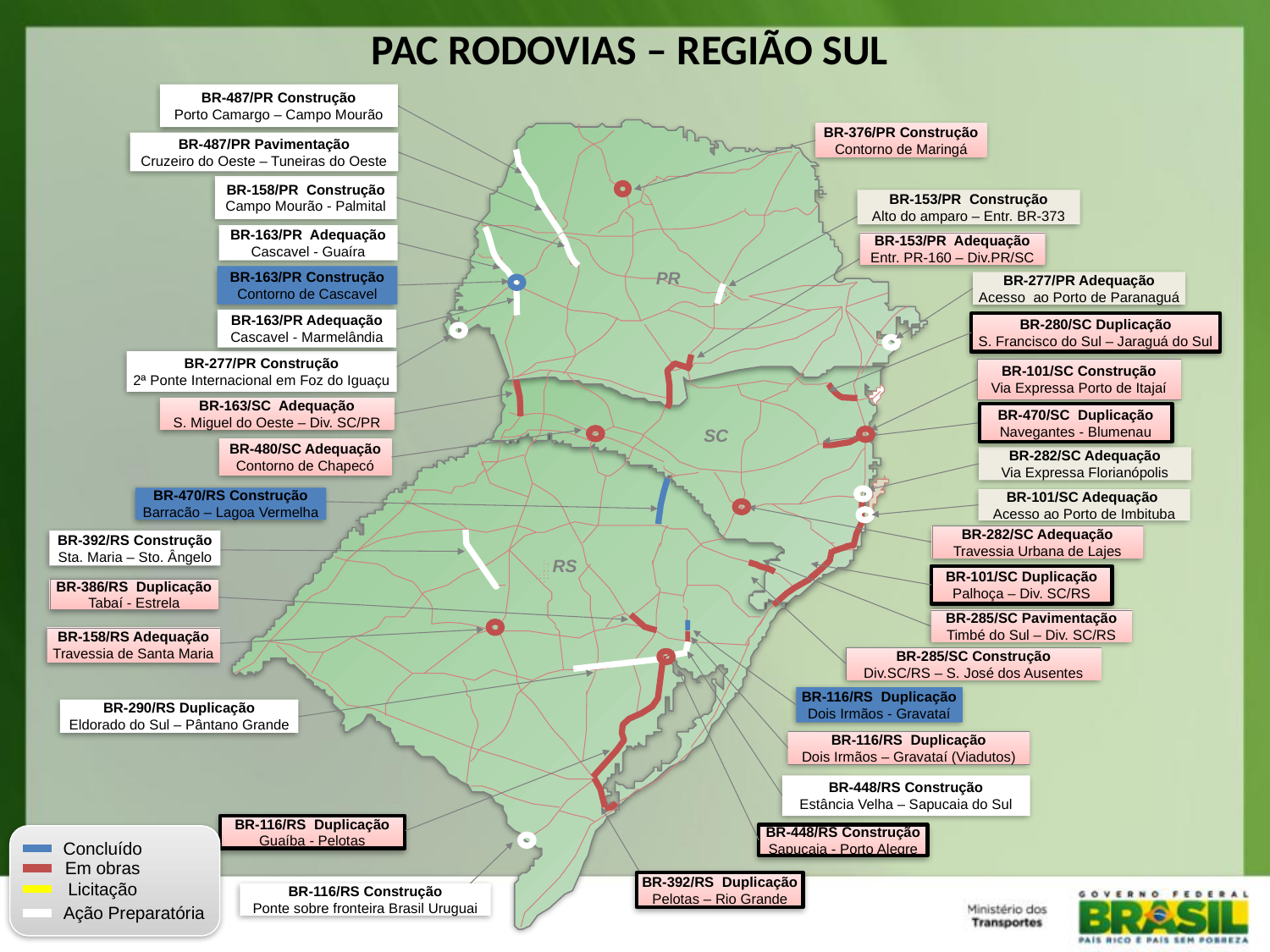

PAC RODOVIAS – REGIÃO SUL
BR-487/PR Construção
Porto Camargo – Campo Mourão

BR-376/PR Construção
Contorno de Maringá
BR-487/PR Pavimentação
Cruzeiro do Oeste – Tuneiras do Oeste

BR-158/PR  Construção
Campo Mourão - Palmital

BR-153/PR  Construção
Alto do amparo – Entr. BR-373
BR-163/PR  Adequação
Cascavel - Guaíra

BR-153/PR  Adequação
Entr. PR-160 – Div.PR/SC

PR
BR-163/PR Construção
Contorno de Cascavel
BR-277/PR Adequação
Acesso  ao Porto de Paranaguá

BR-163/PR Adequação
Cascavel - Marmelândia
BR-280/SC Duplicação
S. Francisco do Sul – Jaraguá do Sul

BR-277/PR Construção
2ª Ponte Internacional em Foz do Iguaçu

BR-101/SC Construção
Via Expressa Porto de Itajaí

BR-163/SC  Adequação
S. Miguel do Oeste – Div. SC/PR
BR-470/SC  Duplicação
Navegantes - Blumenau
SC

BR-480/SC Adequação
Contorno de Chapecó
BR-282/SC Adequação
Via Expressa Florianópolis

BR-470/RS Construção
Barracão – Lagoa Vermelha

BR-101/SC Adequação
Acesso ao Porto de Imbituba

BR-282/SC Adequação
Travessia Urbana de Lajes

BR-392/RS Construção
Sta. Maria – Sto. Ângelo

RS

BR-101/SC Duplicação
Palhoça – Div. SC/RS

BR-386/RS  Duplicação
Tabaí - Estrela
BR-285/SC Pavimentação
Timbé do Sul – Div. SC/RS

BR-158/RS Adequação
Travessia de Santa Maria

BR-285/SC Construção
Div.SC/RS – S. José dos Ausentes

BR-116/RS  Duplicação
Dois Irmãos - Gravataí
BR-290/RS Duplicação
Eldorado do Sul – Pântano Grande
BR-116/RS  Duplicação
Dois Irmãos – Gravataí (Viadutos)
BR-448/RS Construção
Estância Velha – Sapucaia do Sul

BR-116/RS  Duplicação
Guaíba - Pelotas
BR-448/RS Construção
Sapucaia - Porto Alegre

Concluído
Em obras
Licitação
Ação Preparatória

BR-392/RS  Duplicação
Pelotas – Rio Grande
BR-116/RS Construção
Ponte sobre fronteira Brasil Uruguai